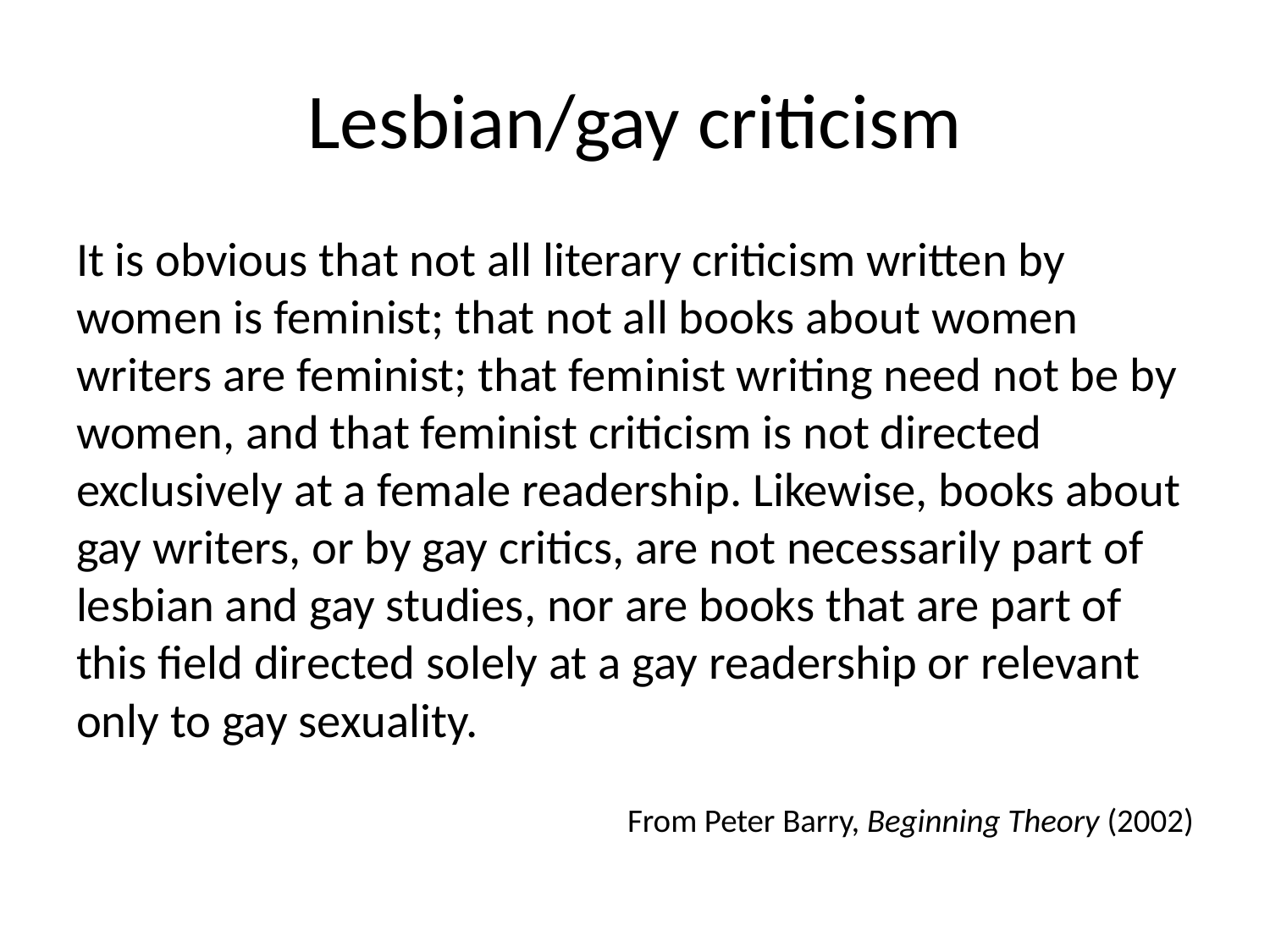

# Lesbian/gay criticism
It is obvious that not all literary criticism written by women is feminist; that not all books about women writers are feminist; that feminist writing need not be by women, and that feminist criticism is not directed exclusively at a female readership. Likewise, books about gay writers, or by gay critics, are not necessarily part of lesbian and gay studies, nor are books that are part of this field directed solely at a gay readership or relevant only to gay sexuality.

From Peter Barry, Beginning Theory (2002)